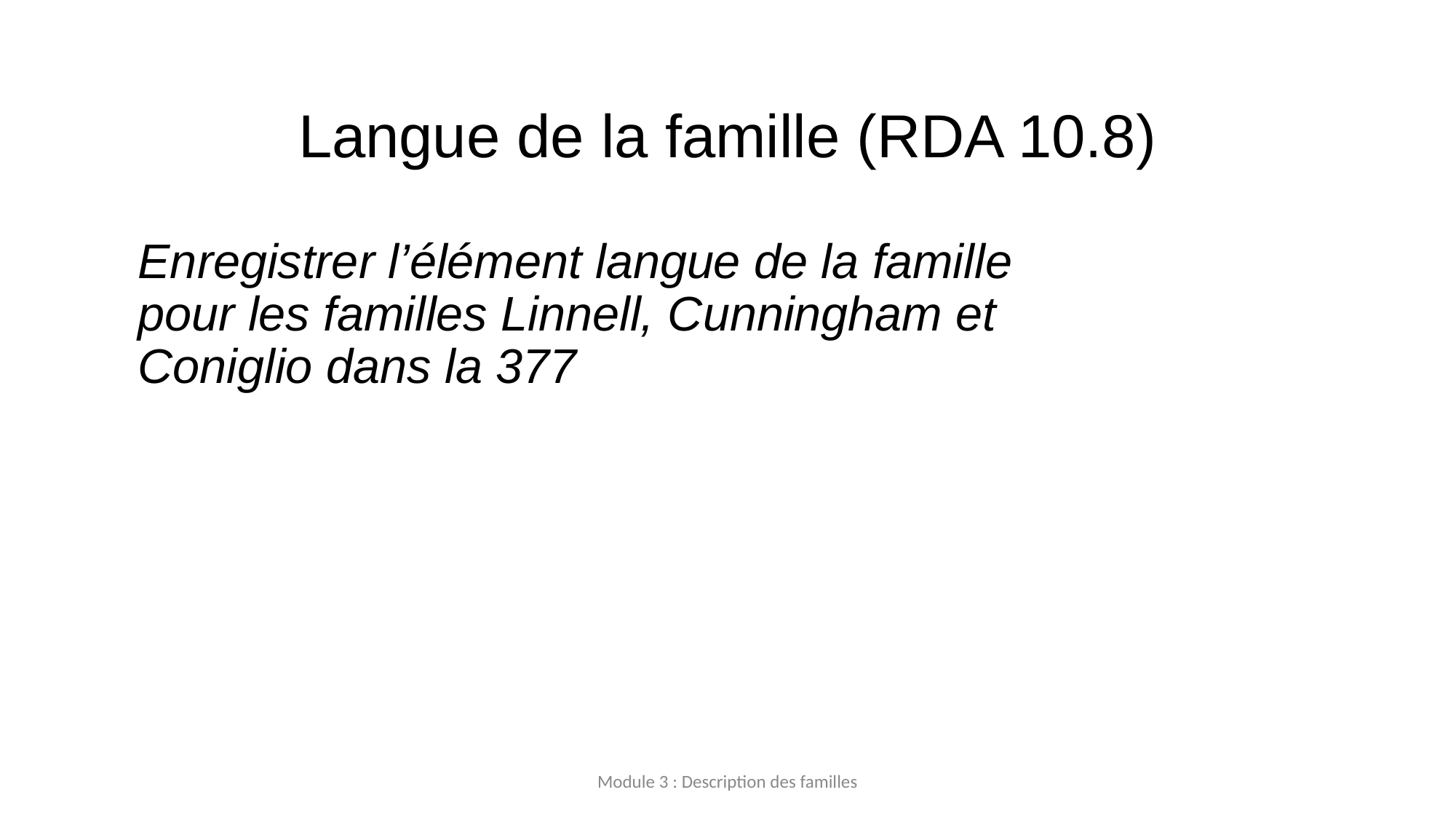

# Langue de la famille (RDA 10.8)
Enregistrer l’élément langue de la famille pour les familles Linnell, Cunningham et Coniglio dans la 377

Module 3 : Description des familles